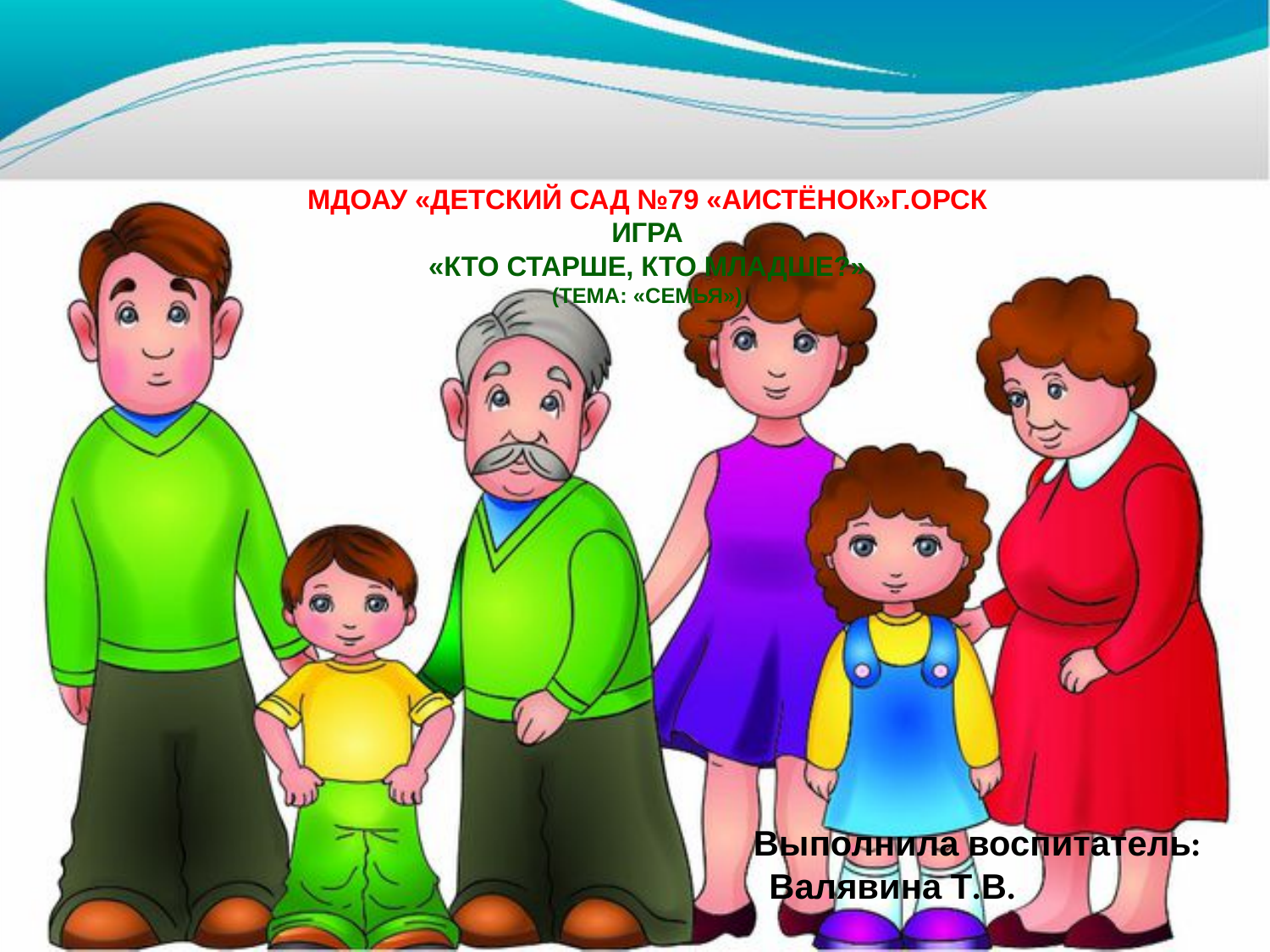

# МДОАУ «Детский сад №79 «Аистёнок»г.Орск ИГРА «Кто старше, кто младше?» (ТЕМА: «Семья»)

                   Выполнила воспитатель: Валявина Т.В.